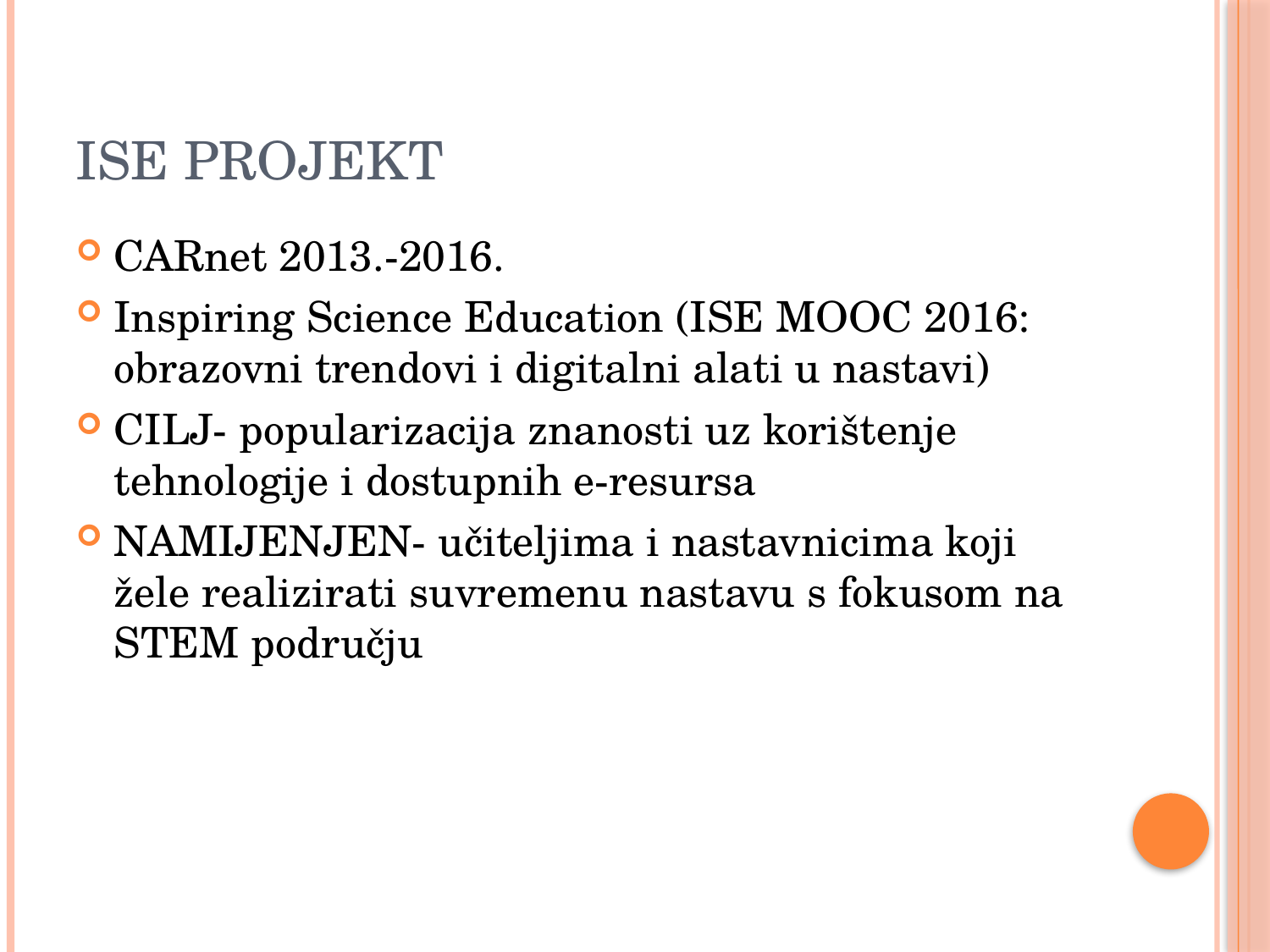

# ISE projekt
CARnet 2013.-2016.
Inspiring Science Education (ISE MOOC 2016: obrazovni trendovi i digitalni alati u nastavi)
CILJ- popularizacija znanosti uz korištenje tehnologije i dostupnih e-resursa
NAMIJENJEN- učiteljima i nastavnicima koji žele realizirati suvremenu nastavu s fokusom na STEM području